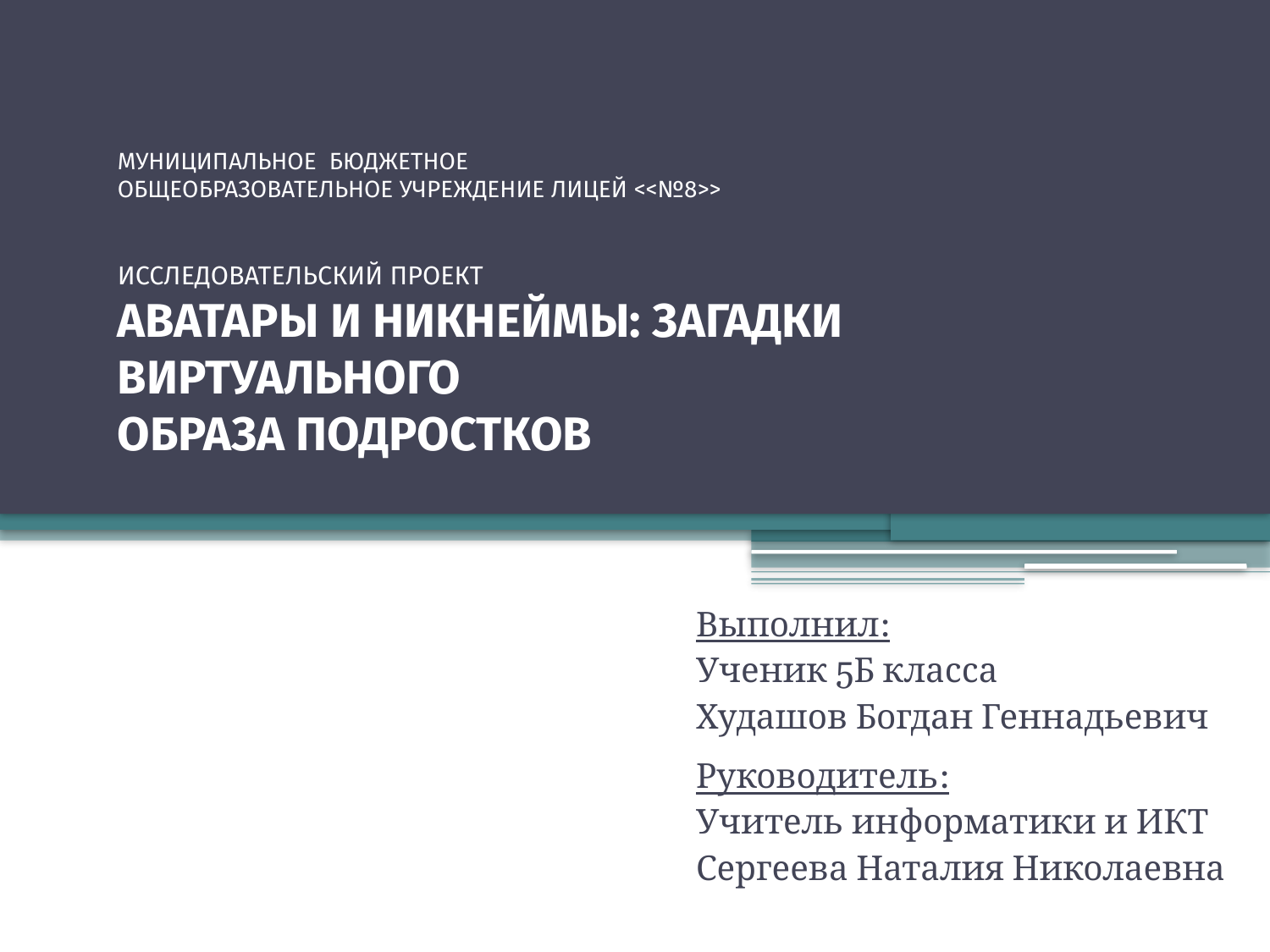

# МУНИЦИПАЛЬНОЕ  БЮДЖЕТНОЕ ОБЩЕОБРАЗОВАТЕЛЬНОЕ УЧРЕЖДЕНИЕ ЛИЦЕЙ <<№8>> ИССЛЕДОВАТЕЛЬСКИЙ ПРОЕКТ АВАТАРЫ И НИКНЕЙМЫ: ЗАГАДКИ ВИРТУАЛЬНОГО ОБРАЗА ПОДРОСТКОВ
Выполнил:
Ученик 5Б класса
Худашов Богдан Геннадьевич

Руководитель:
Учитель информатики и ИКТ
Сергеева Наталия Николаевна